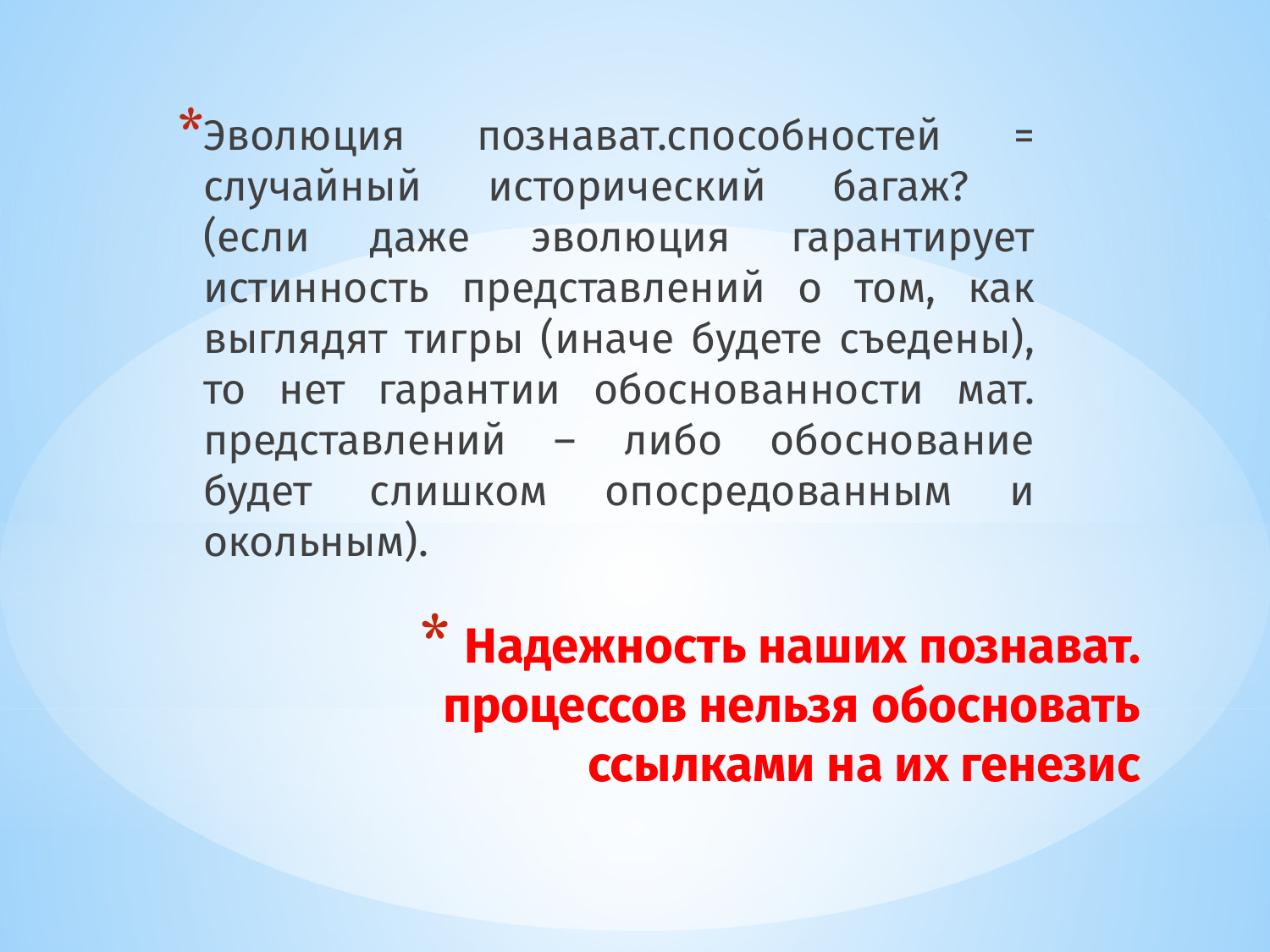

Эволюция познават.способностей = случайный исторический багаж?
(если даже эволюция гарантирует истинность представлений о том, как выглядят тигры (иначе будете съедены), то нет гарантии обоснованности мат. представлений – либо обоснование будет слишком опосредованным и окольным).
# Надежность наших познават. процессов нельзя обосновать ссылками на их генезис